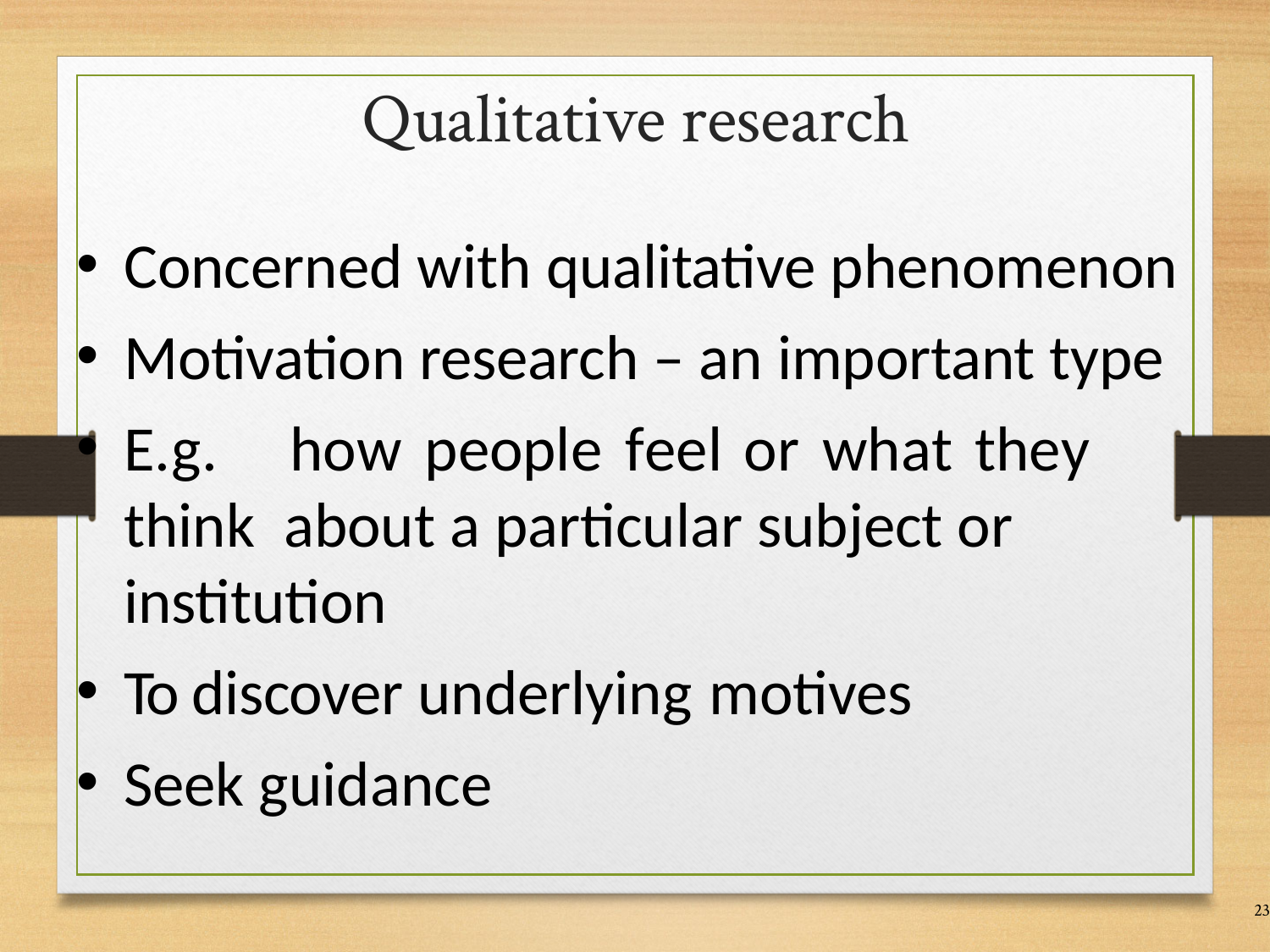

# Qualitative research
Concerned with qualitative phenomenon
Motivation research – an important type
E.g.	how	people	feel	or	what	they	think  about a particular subject or institution
To discover underlying motives
Seek guidance
23